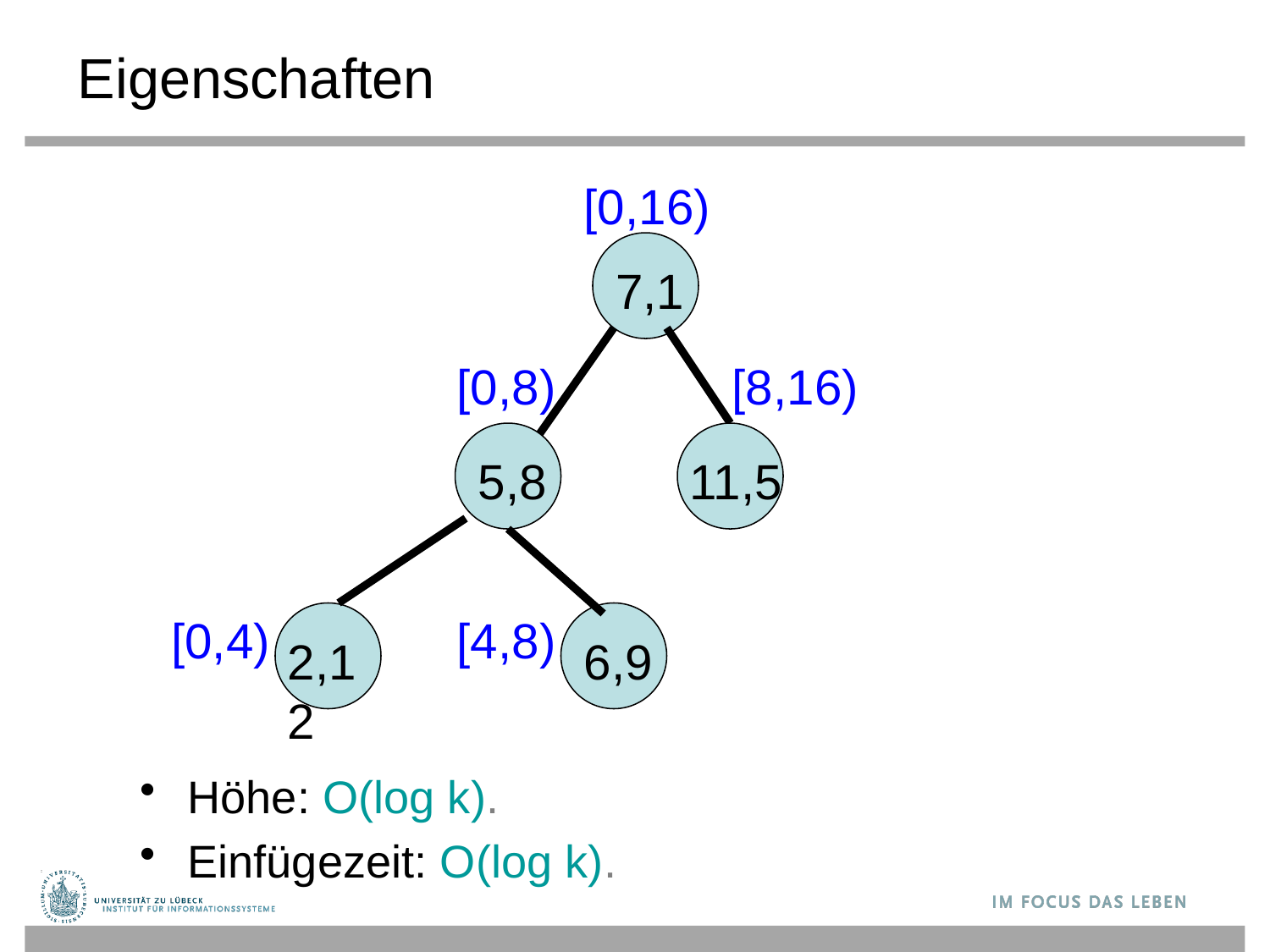

# Eigenschaften
[0,16)

7,1

[0,8)
[8,16)

5,8

11,5

[0,4)

[4,8)

6,9
2,12
Höhe: O(log k).
Einfügezeit: O(log k).